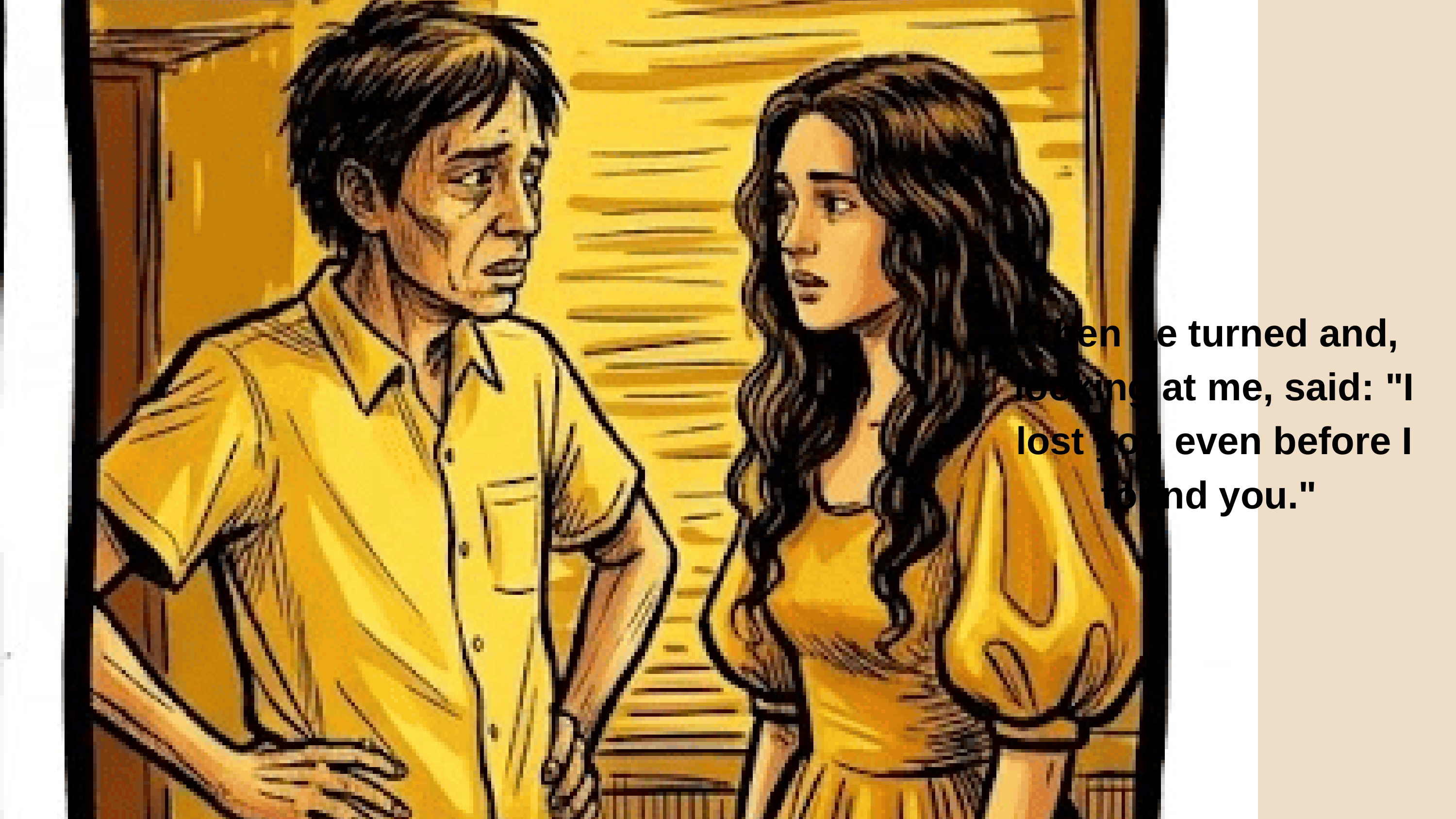

Then he turned and, looking at me, said: "I lost you even before I found you."